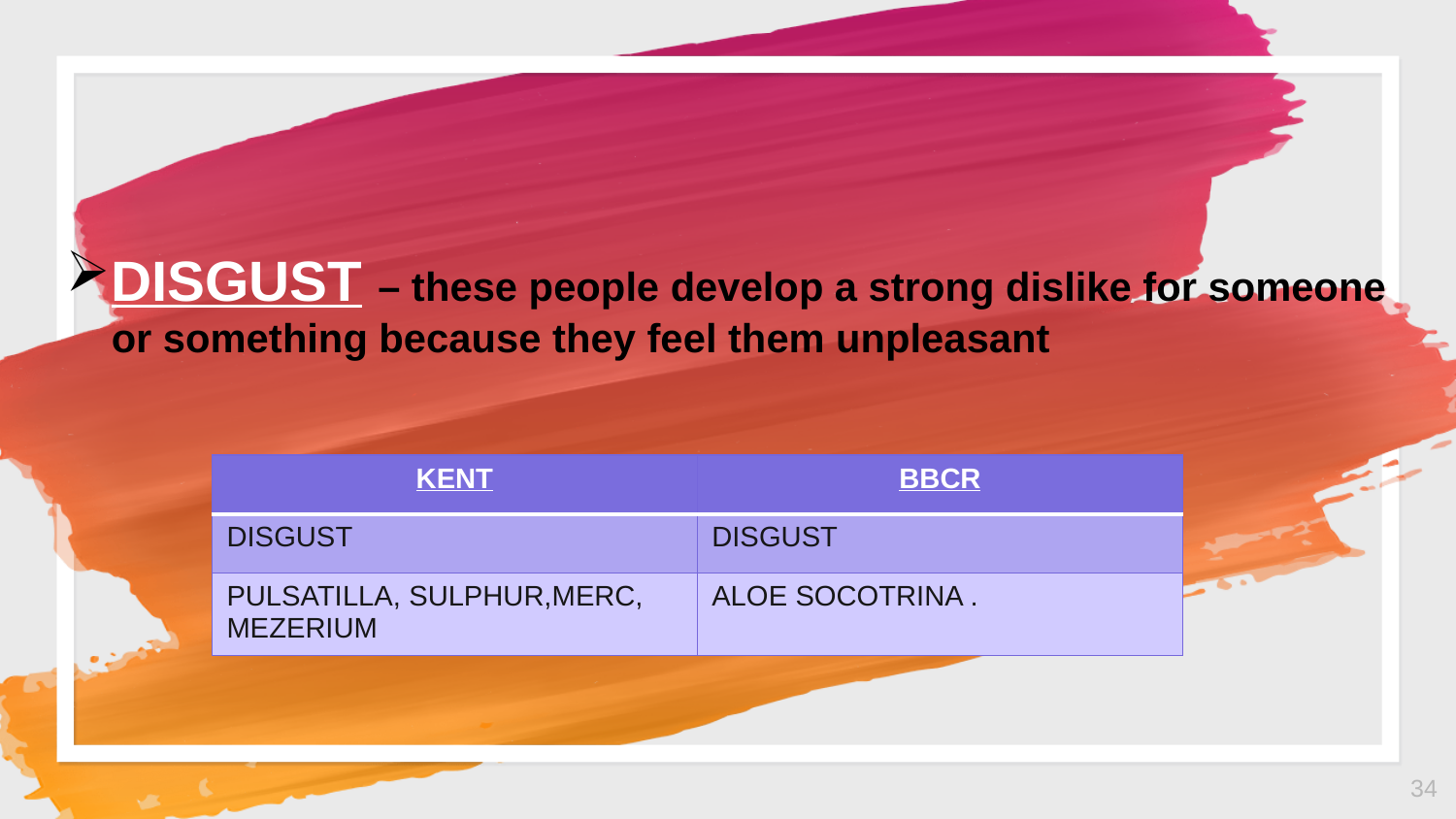

DISGUST – these people develop a strong dislike for someone or something because they feel them unpleasant
| KENT | BBCR |
| --- | --- |
| DISGUST | DISGUST |
| PULSATILLA, SULPHUR,MERC, MEZERIUM | ALOE SOCOTRINA . |
34